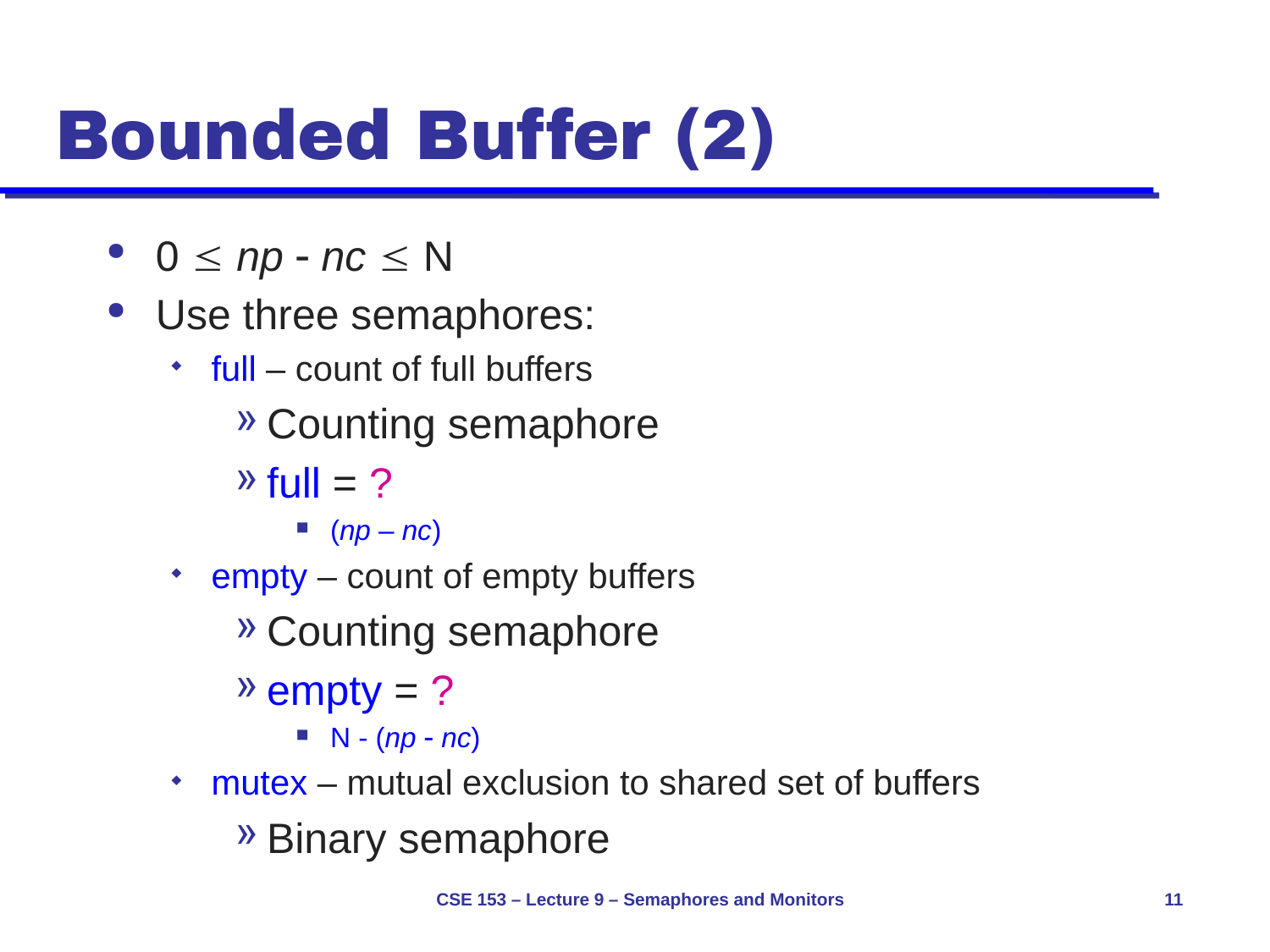

# Bounded Buffer (2)
0 ≤ np − nc ≤ N
Use three semaphores:
full – count of full buffers
Counting semaphore
full = ?
(np – nc)
empty – count of empty buffers
Counting semaphore
empty = ?
N - (np − nc)
mutex – mutual exclusion to shared set of buffers
Binary semaphore
CSE 153 – Lecture 9 – Semaphores and Monitors
11